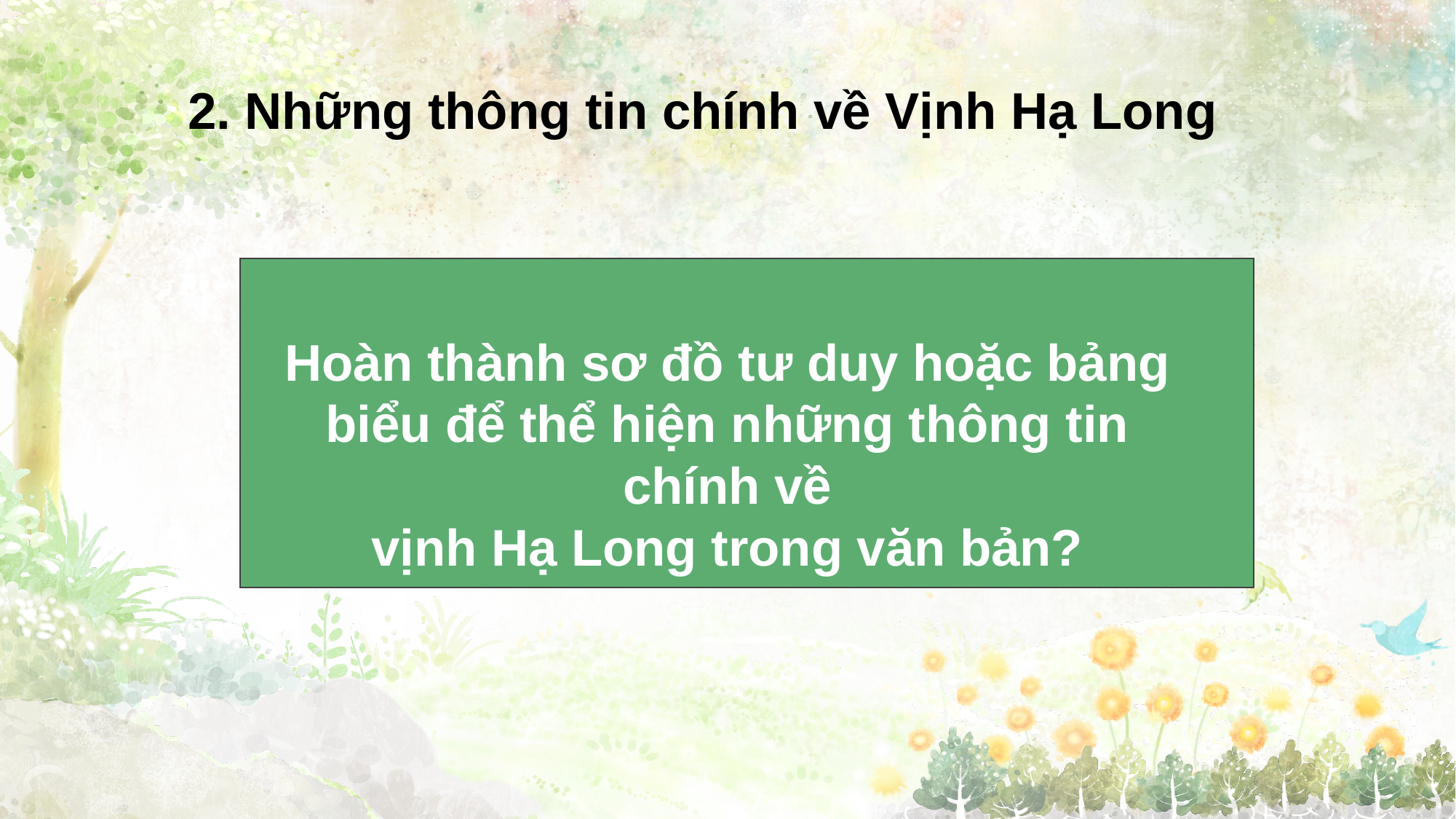

2. Những thông tin chính về Vịnh Hạ Long

Hoàn thành sơ đồ tư duy hoặc bảng biểu để thể hiện những thông tin chính về
vịnh Hạ Long trong văn bản?